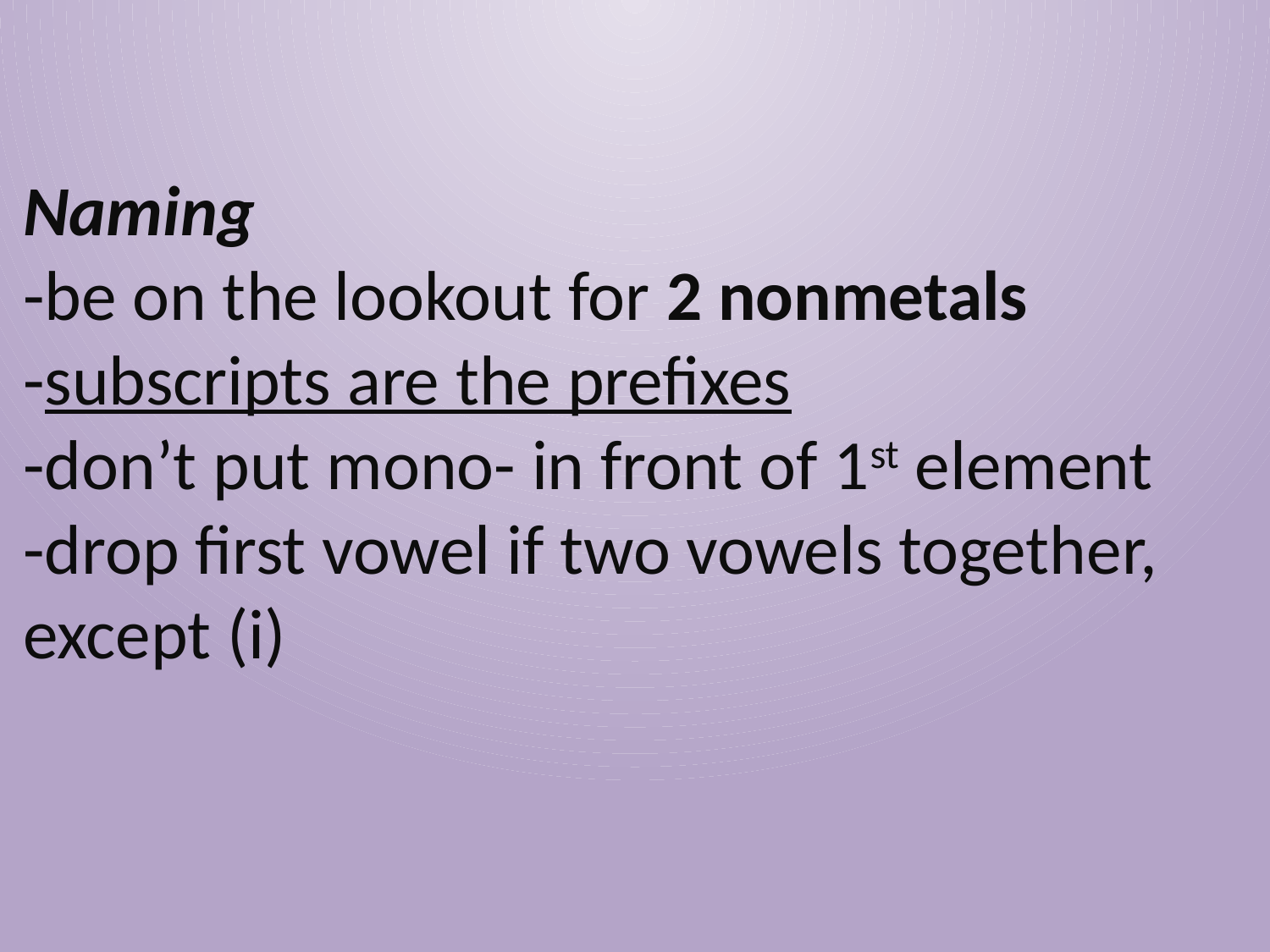

Naming
-be on the lookout for 2 nonmetals
-subscripts are the prefixes
-don’t put mono- in front of 1st element
-drop first vowel if two vowels together, except (i)